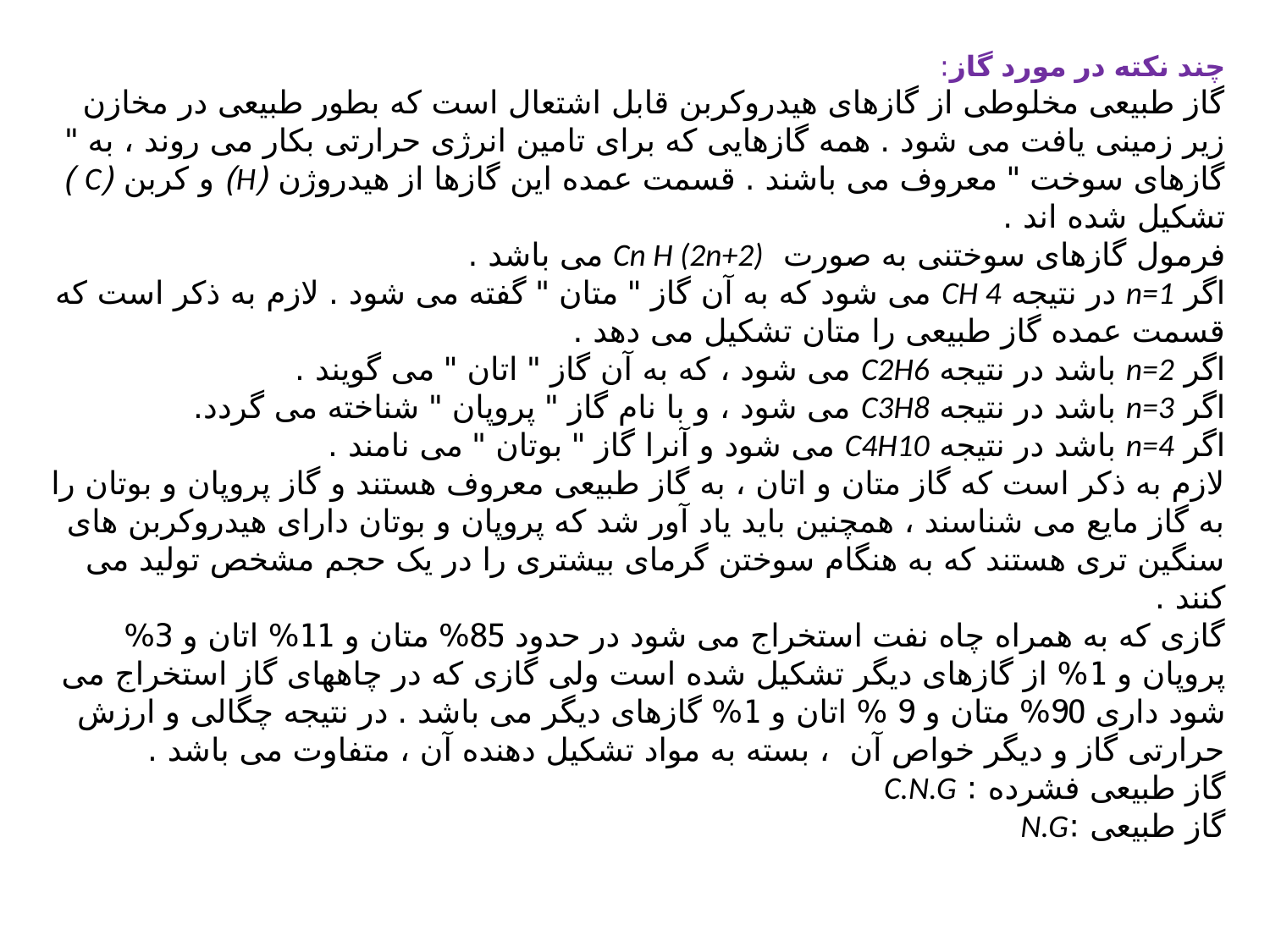

چند نکته در مورد گاز:
گاز طبیعی مخلوطی از گازهای هیدروکربن قابل اشتعال است که بطور طبیعی در مخازن زیر زمینی یافت می شود . همه گازهایی که برای تامین انرژی حرارتی بکار می روند ، به " گازهای سوخت " معروف می باشند . قسمت عمده این گازها از هیدروژن (H) و کربن (C ) تشکیل شده اند .
فرمول گازهای سوختنی به صورت  Cn H (2n+2) می باشد .
اگر n=1 در نتیجه CH 4 می شود که به آن گاز " متان " گفته می شود . لازم به ذکر است که قسمت عمده گاز طبیعی را متان تشکیل می دهد .
اگر n=2 باشد در نتیجه C2H6 می شود ، که به آن گاز " اتان " می گویند .
اگر n=3 باشد در نتیجه C3H8 می شود ، و با نام گاز " پروپان " شناخته می گردد.
اگر n=4 باشد در نتیجه C4H10 می شود و آنرا گاز " بوتان " می نامند .
لازم به ذکر است که گاز متان و اتان ، به گاز طبیعی معروف هستند و گاز پروپان و بوتان را به گاز مایع می شناسند ، همچنین باید یاد آور شد که پروپان و بوتان دارای هیدروکربن های سنگین تری هستند که به هنگام سوختن گرمای بیشتری را در یک حجم مشخص تولید می کنند .
گازی که به همراه چاه نفت استخراج می شود در حدود 85% متان و 11% اتان و 3% پروپان و 1% از گازهای دیگر تشکیل شده است ولی گازی که در چاههای گاز استخراج می شود داری 90% متان و 9 % اتان و 1% گازهای دیگر می باشد . در نتیجه چگالی و ارزش حرارتی گاز و دیگر خواص آن  ، بسته به مواد تشکیل دهنده آن ، متفاوت می باشد .
گاز طبیعی فشرده : C.N.G
گاز طبیعی :N.G